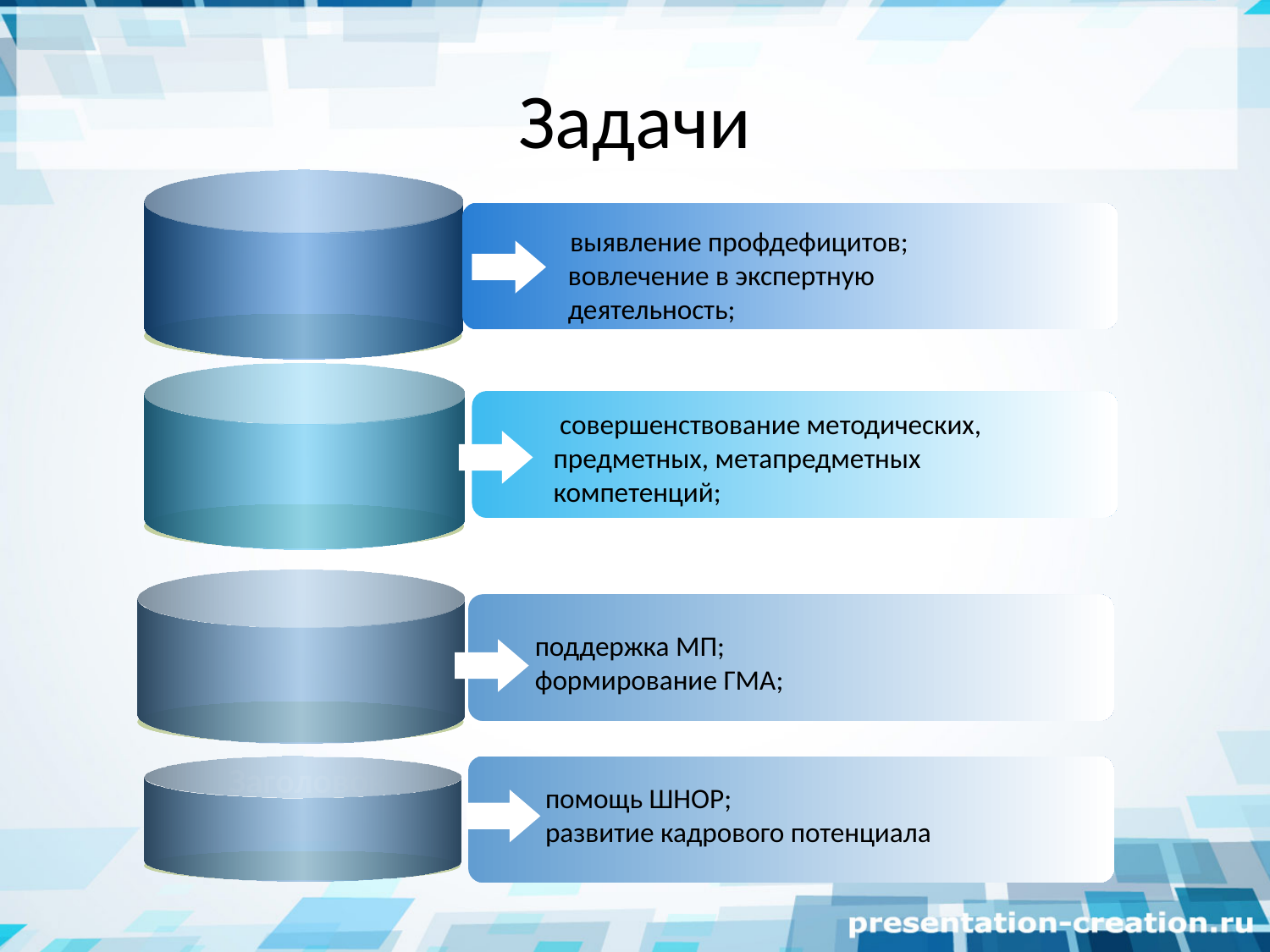

# Задачи

 выявление профдефицитов;

вовлечение в экспертную деятельность;

 совершенствование методических, предметных, метапредметных компетенций;

поддержка МП;
формирование ГМА;

Заголовок

помощь ШНОР;
развитие кадрового потенциала